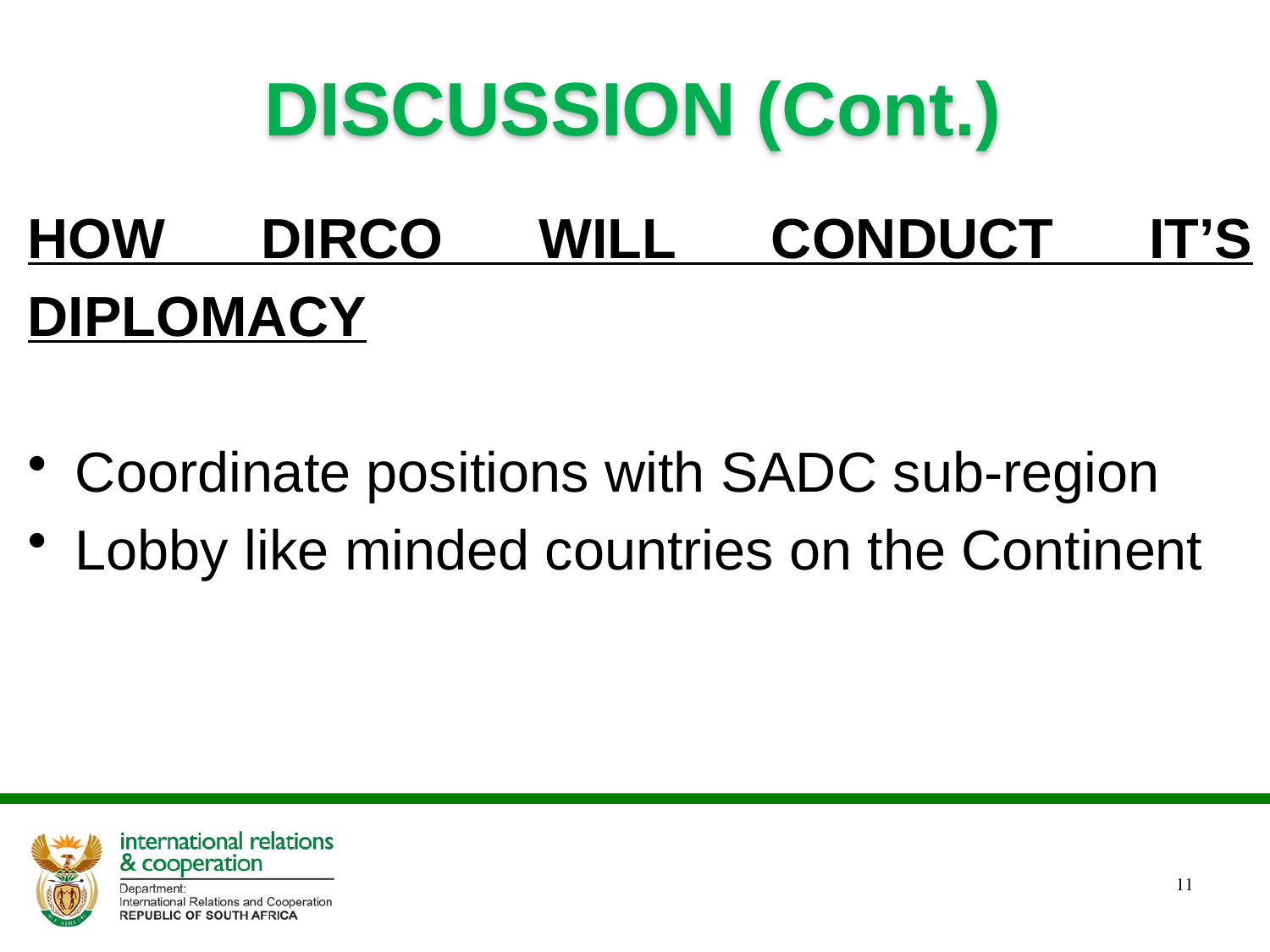

DISCUSSION (Cont.)
HOW DIRCO WILL CONDUCT IT’S DIPLOMACY

Coordinate positions with SADC sub-region
Lobby like minded countries on the Continent

11